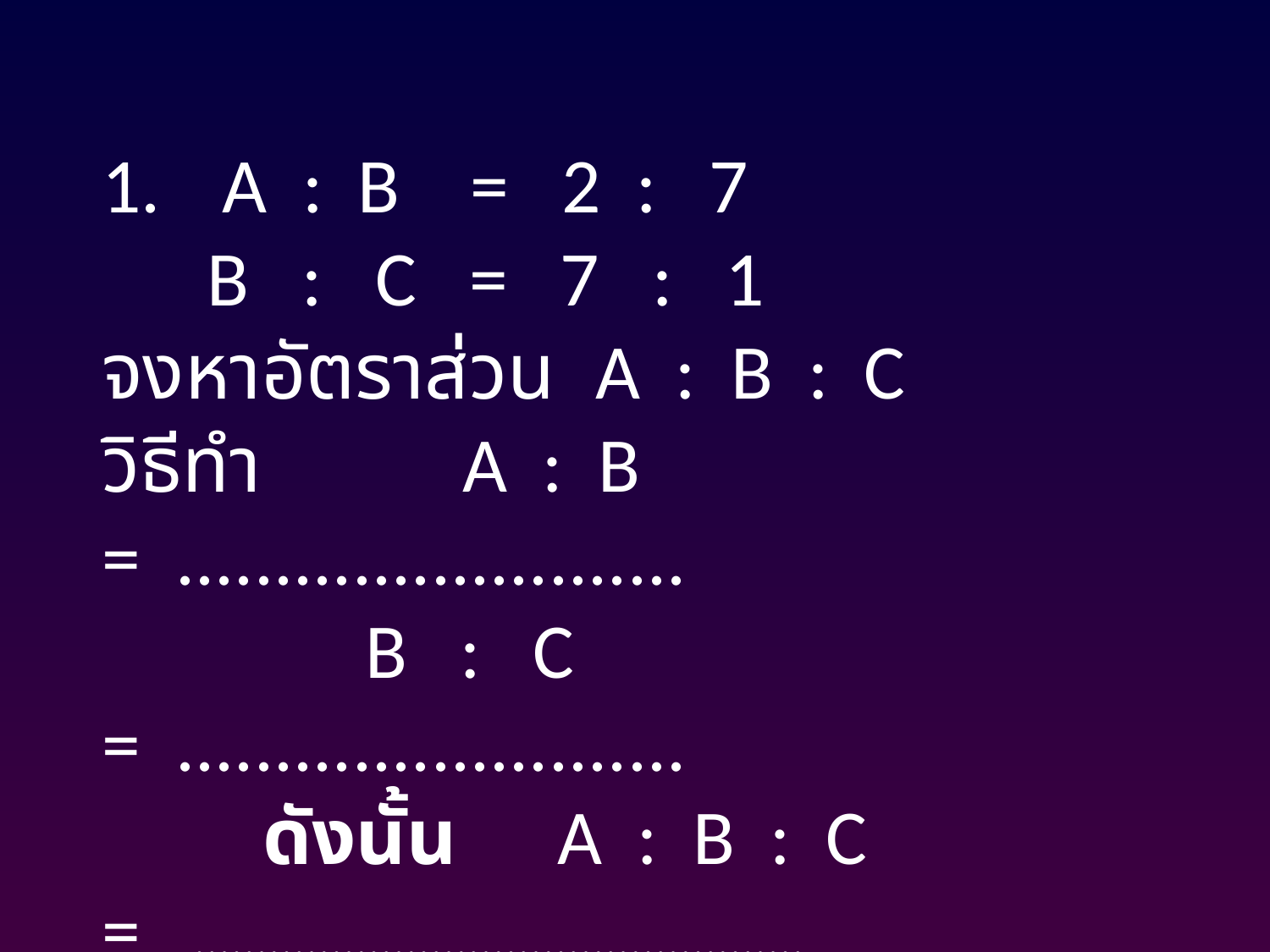

A  :  B    =   2  :   7
      B   :   C   =   7   :   1
จงหาอัตราส่วน  A  :  B  :  C
วิธีทำ          A  :  B   =  ..........................
               B   :   C   =  ..........................
        ดังนั้น     A  :  B  :  C    =   .................................................